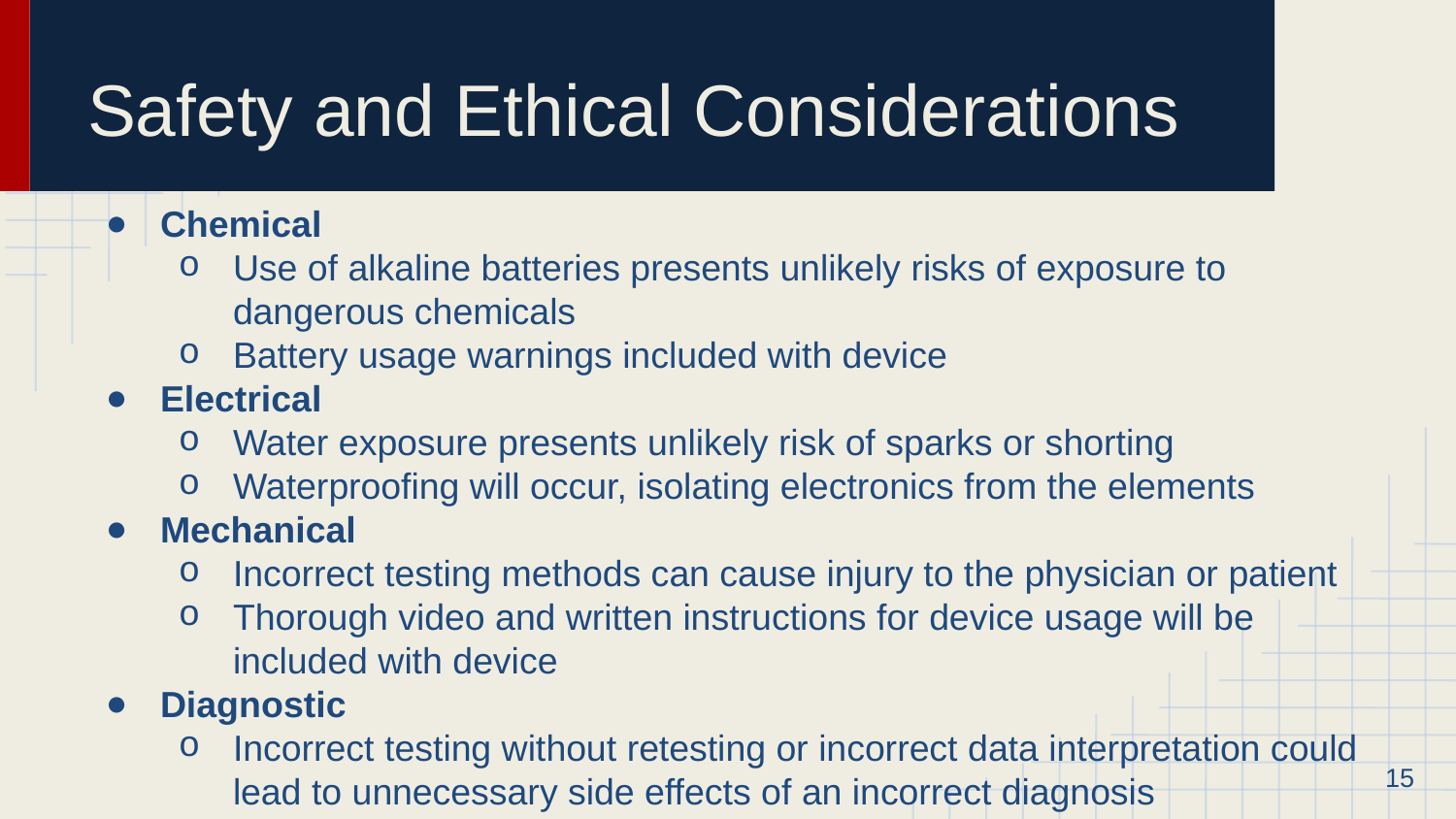

# Safety and Ethical Considerations
Chemical
Use of alkaline batteries presents unlikely risks of exposure to dangerous chemicals
Battery usage warnings included with device
Electrical
Water exposure presents unlikely risk of sparks or shorting
Waterproofing will occur, isolating electronics from the elements
Mechanical
Incorrect testing methods can cause injury to the physician or patient
Thorough video and written instructions for device usage will be included with device
Diagnostic
Incorrect testing without retesting or incorrect data interpretation could lead to unnecessary side effects of an incorrect diagnosis
15